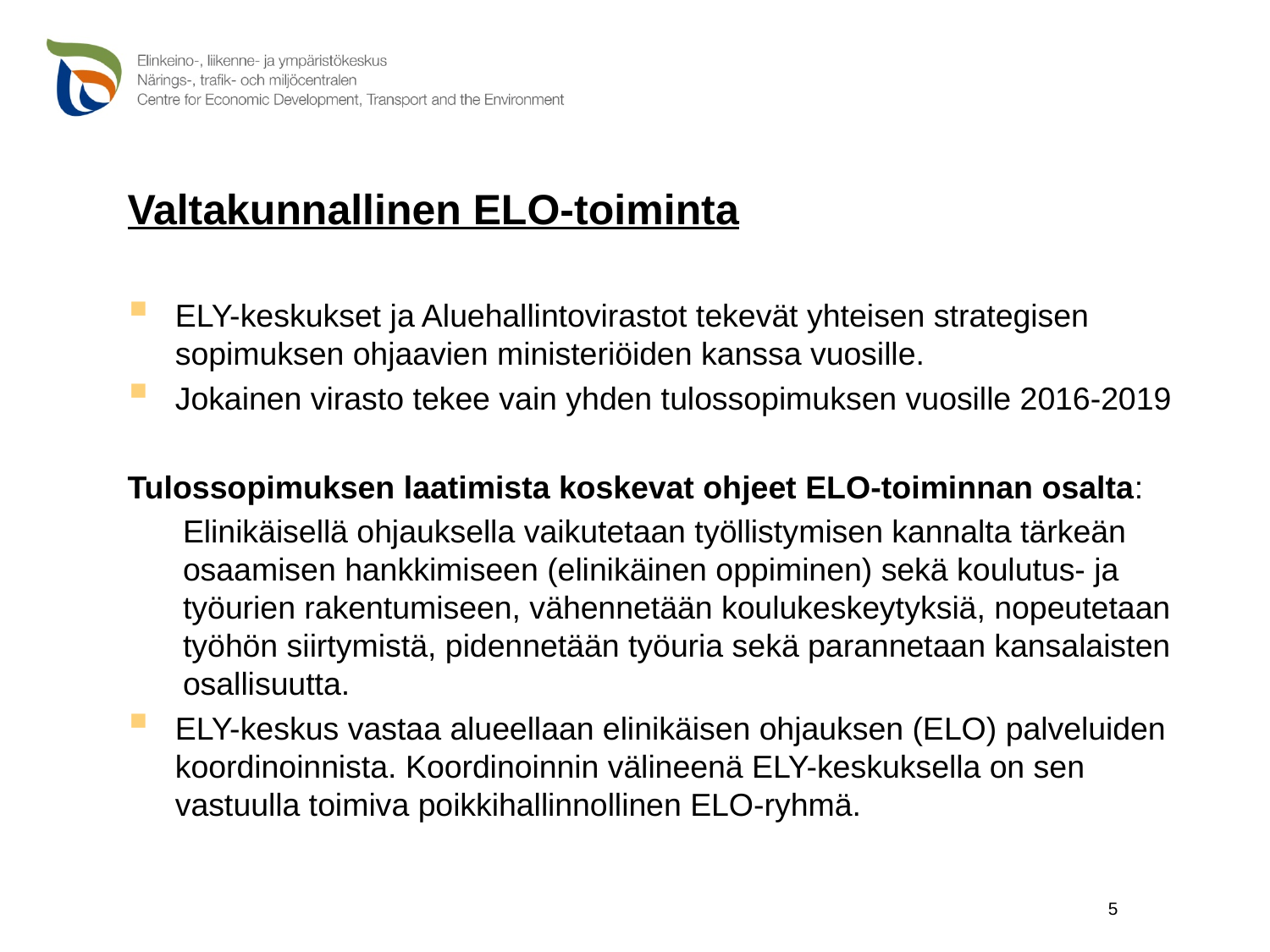

# Valtakunnallinen ELO-toiminta
ELY-keskukset ja Aluehallintovirastot tekevät yhteisen strategisen sopimuksen ohjaavien ministeriöiden kanssa vuosille.
Jokainen virasto tekee vain yhden tulossopimuksen vuosille 2016-2019

Tulossopimuksen laatimista koskevat ohjeet ELO-toiminnan osalta:
Elinikäisellä ohjauksella vaikutetaan työllistymisen kannalta tärkeän osaamisen hankkimiseen (elinikäinen oppiminen) sekä koulutus- ja työurien rakentumiseen, vähennetään koulukeskeytyksiä, nopeutetaan työhön siirtymistä, pidennetään työuria sekä parannetaan kansalaisten osallisuutta.
ELY-keskus vastaa alueellaan elinikäisen ohjauksen (ELO) palveluiden koordinoinnista. Koordinoinnin välineenä ELY-keskuksella on sen vastuulla toimiva poikkihallinnollinen ELO-ryhmä.

5